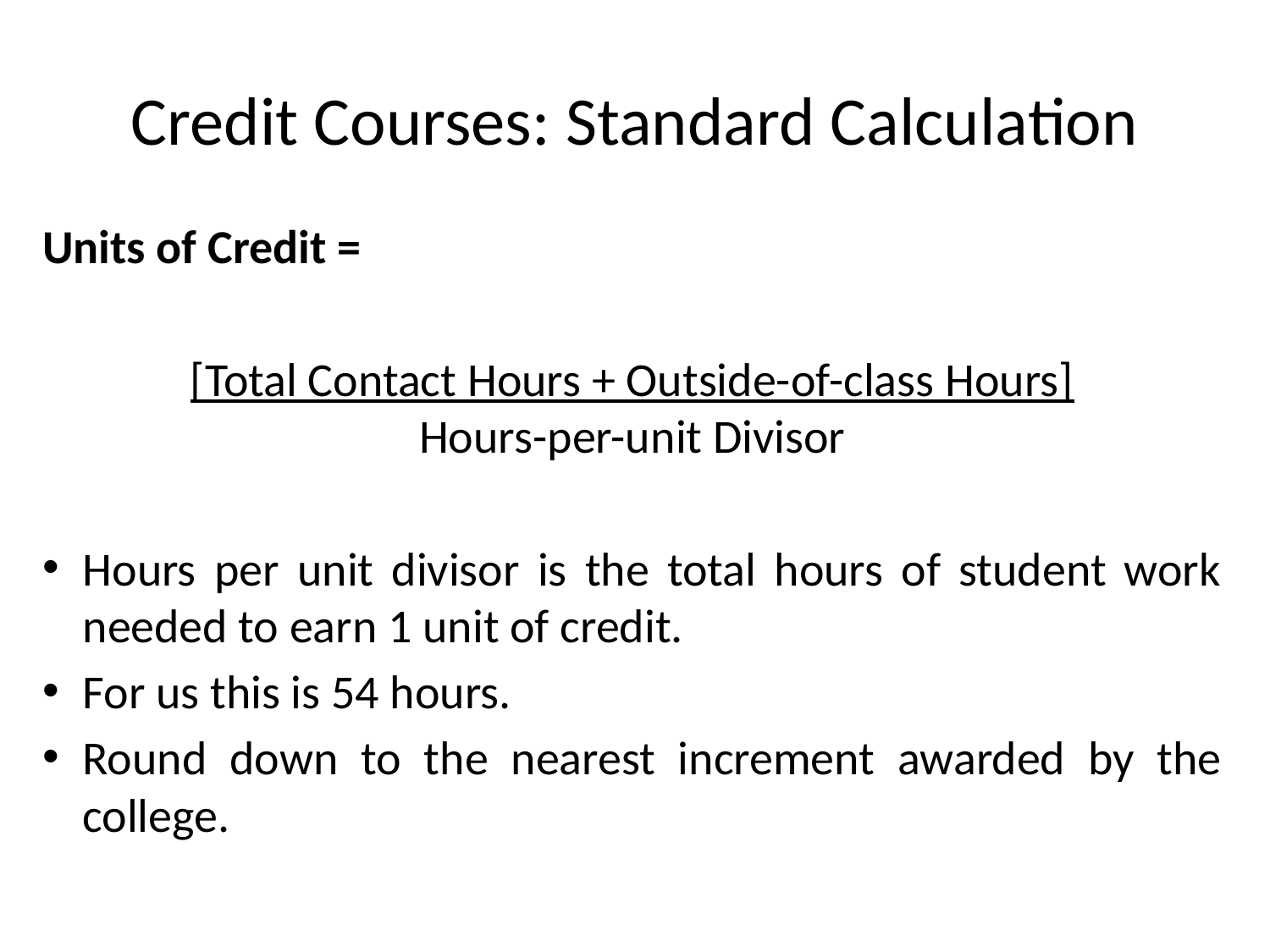

# Credit Courses: Standard Calculation
Units of Credit =

[Total Contact Hours + Outside-of-class Hours]
Hours-per-unit Divisor

Hours per unit divisor is the total hours of student work needed to earn 1 unit of credit.
For us this is 54 hours.
Round down to the nearest increment awarded by the college.